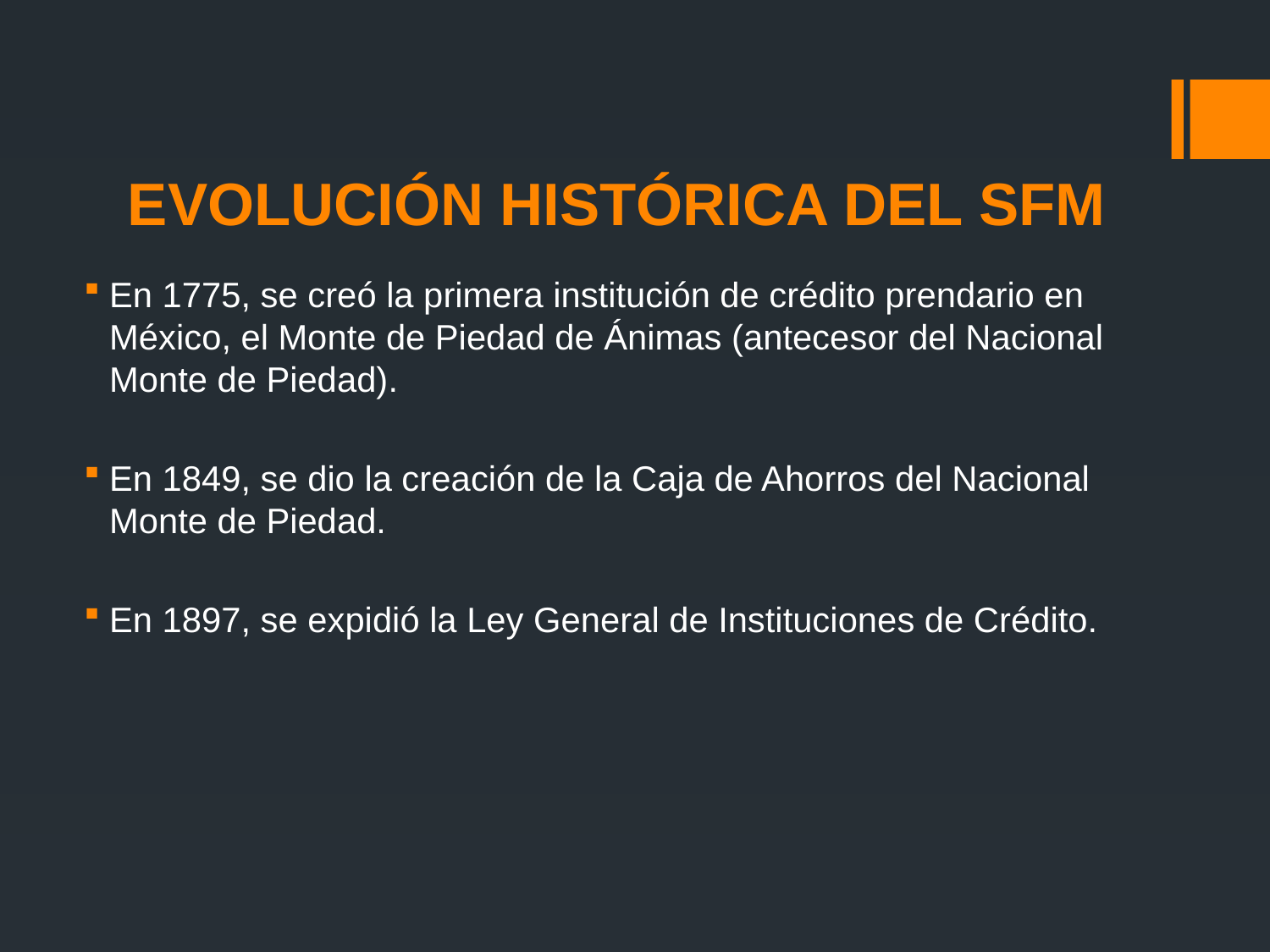

# EVOLUCIÓN HISTÓRICA DEL SFM
En 1775, se creó la primera institución de crédito prendario en México, el Monte de Piedad de Ánimas (antecesor del Nacional Monte de Piedad).

En 1849, se dio la creación de la Caja de Ahorros del Nacional Monte de Piedad.

En 1897, se expidió la Ley General de Instituciones de Crédito.